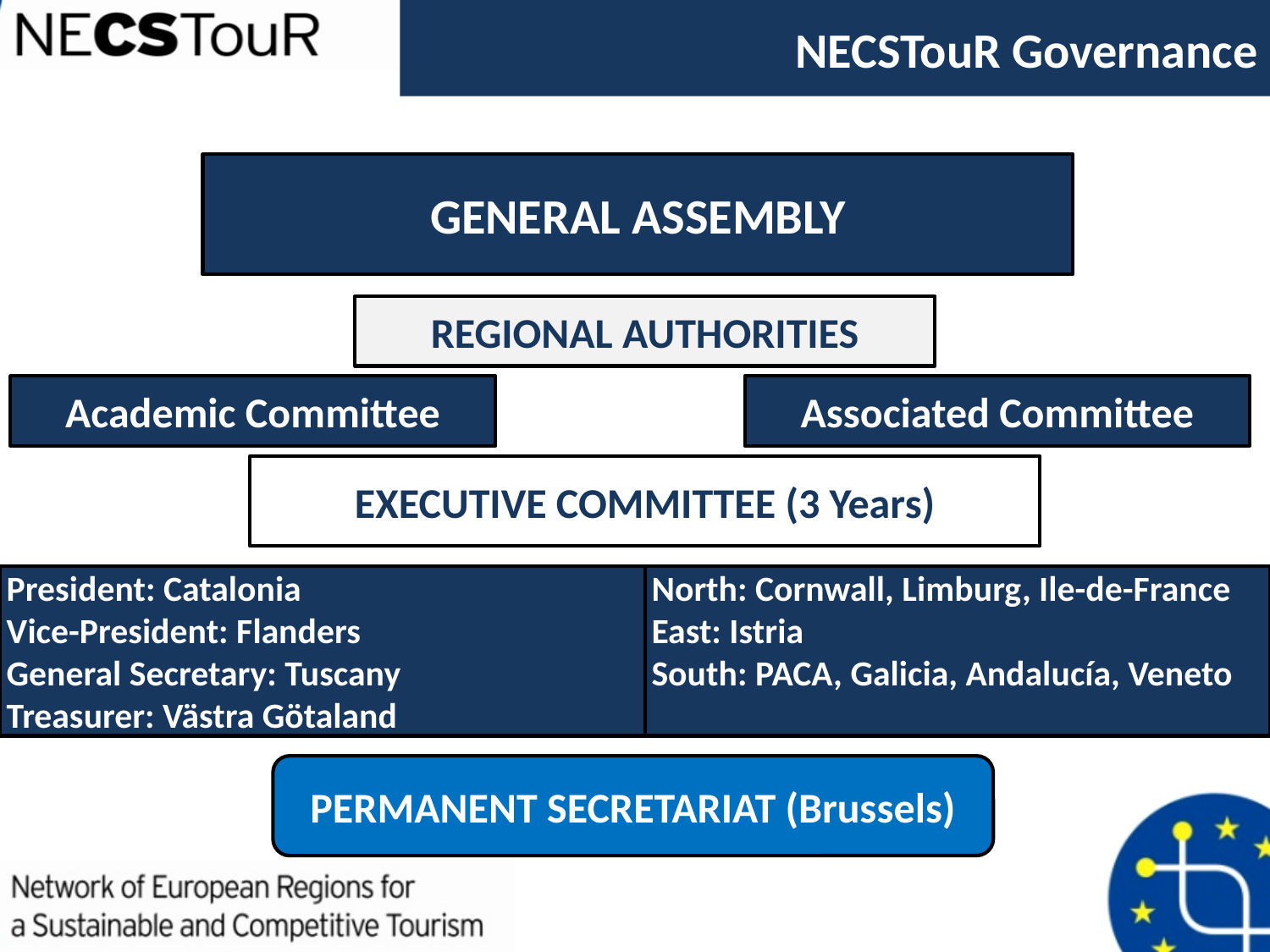

# NECSTouR Governance
GENERAL ASSEMBLY
REGIONAL AUTHORITIES
Academic Committee
Associated Committee
EXECUTIVE COMMITTEE (3 Years)
President: Catalonia
Vice-President: Flanders
General Secretary: Tuscany
Treasurer: Västra Götaland
North: Cornwall, Limburg, Ile-de-France
East: Istria
South: PACA, Galicia, Andalucía, Veneto

PERMANENT SECRETARIAT (Brussels)